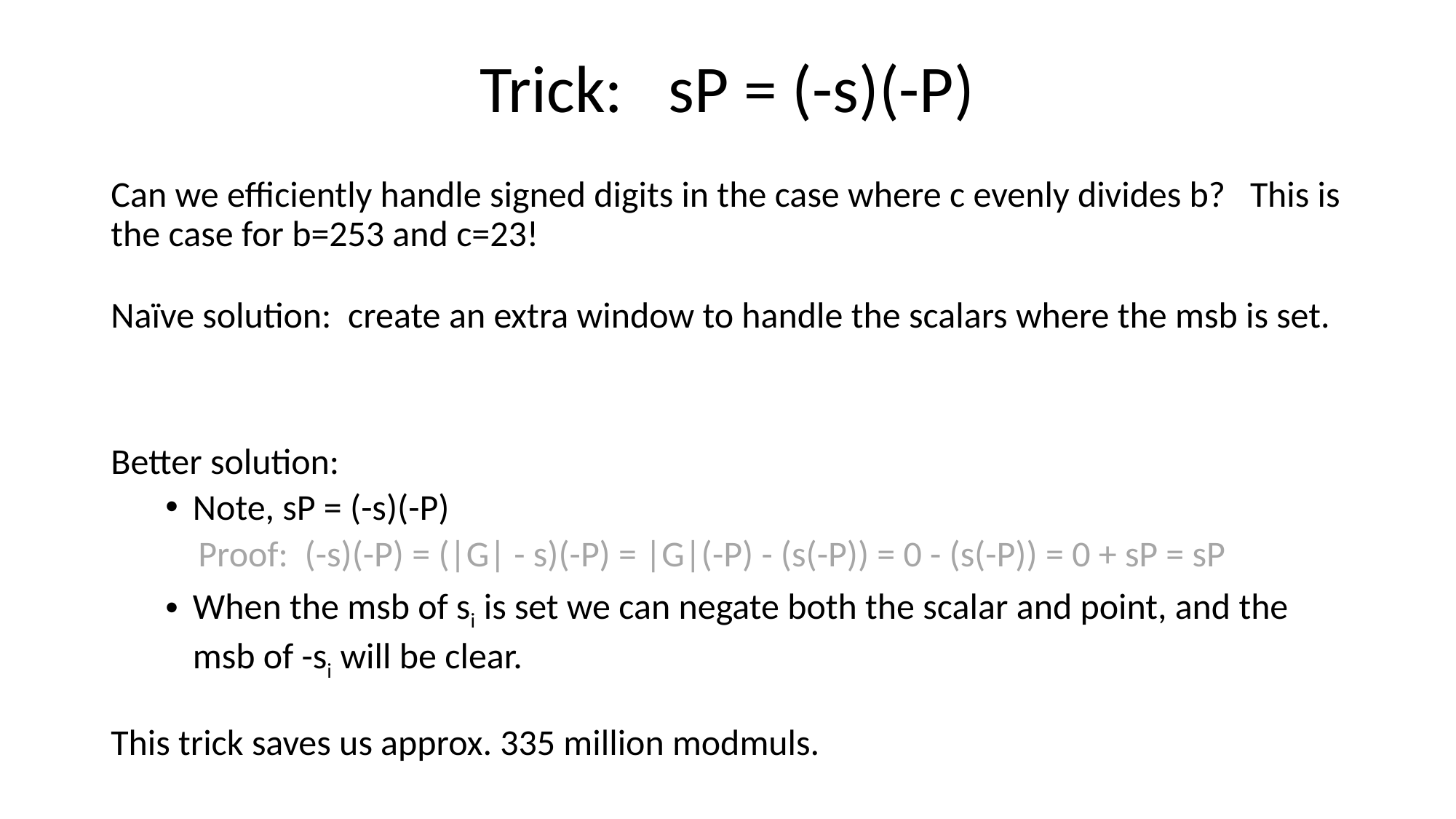

# Trick:   sP = (-s)(-P)
Can we efficiently handle signed digits in the case where c evenly divides b?   This is the case for b=253 and c=23!
Naïve solution:  create an extra window to handle the scalars where the msb is set.
Better solution:
Note, sP = (-s)(-P)
    Proof:  (-s)(-P) = (|G| - s)(-P) = |G|(-P) - (s(-P)) = 0 - (s(-P)) = 0 + sP = sP
When the msb of si is set we can negate both the scalar and point, and the msb of -si will be clear.
This trick saves us approx. 335 million modmuls.